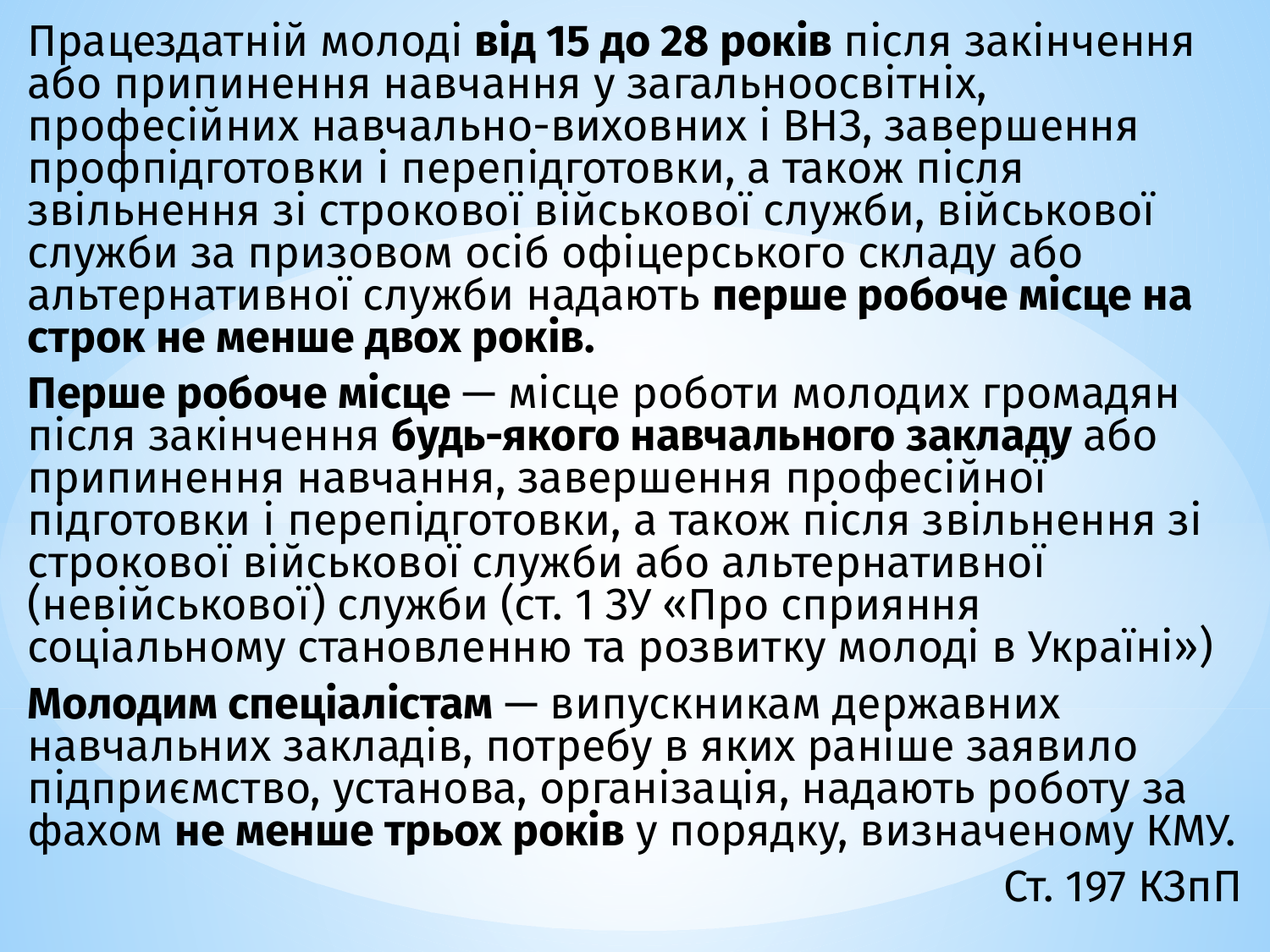

Працездатній молоді від 15 до 28 років після закінчення або припинення навчання у загальноосвітніх, професійних навчально-виховних і ВНЗ, завершення профпідготовки і перепідготовки, а також після звільнення зі строкової військової служби, військової служби за призовом осіб офіцерського складу або альтернативної служби надають перше робоче місце на строк не менше двох років.
Перше робоче місце — місце роботи молодих громадян після закінчення будь-якого навчального закладу або припинення навчання, завершення професійної підготовки і перепідготовки, а також після звільнення зі строкової військової служби або альтернативної (невійськової) служби (ст. 1 ЗУ «Про сприяння соціальному становленню та розвитку молоді в Україні»)
Молодим спеціалістам — випускникам державних навчальних закладів, потребу в яких раніше заявило підприємство, установа, організація, надають роботу за фахом не менше трьох років у порядку, визначеному КМУ.
Ст. 197 КЗпП